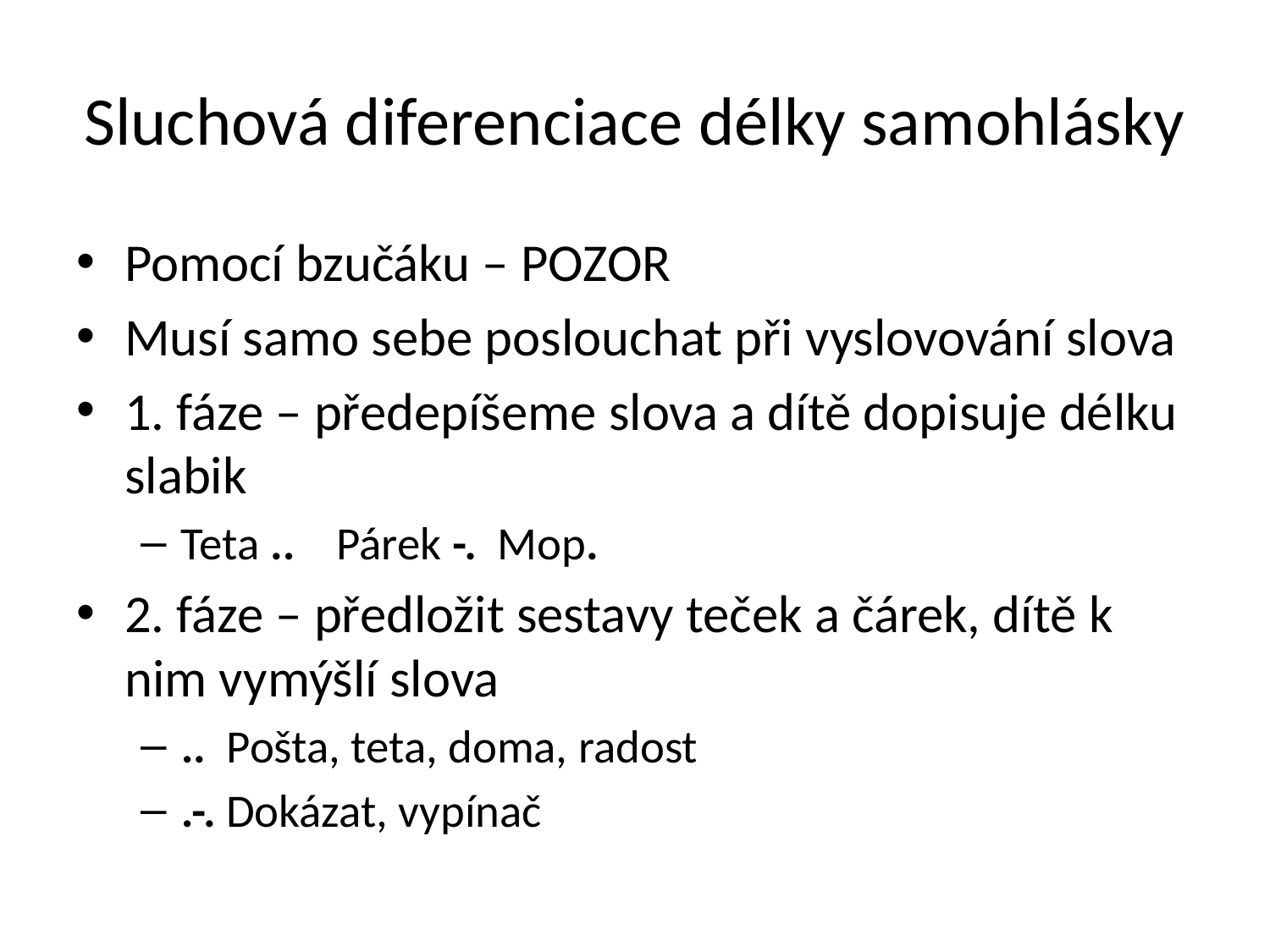

# Sluchová diferenciace délky samohlásky
Pomocí bzučáku – POZOR
Musí samo sebe poslouchat při vyslovování slova
1. fáze – předepíšeme slova a dítě dopisuje délku slabik
Teta ..    Párek -.  Mop.
2. fáze – předložit sestavy teček a čárek, dítě k nim vymýšlí slova
..  Pošta, teta, doma, radost
.-. Dokázat, vypínač